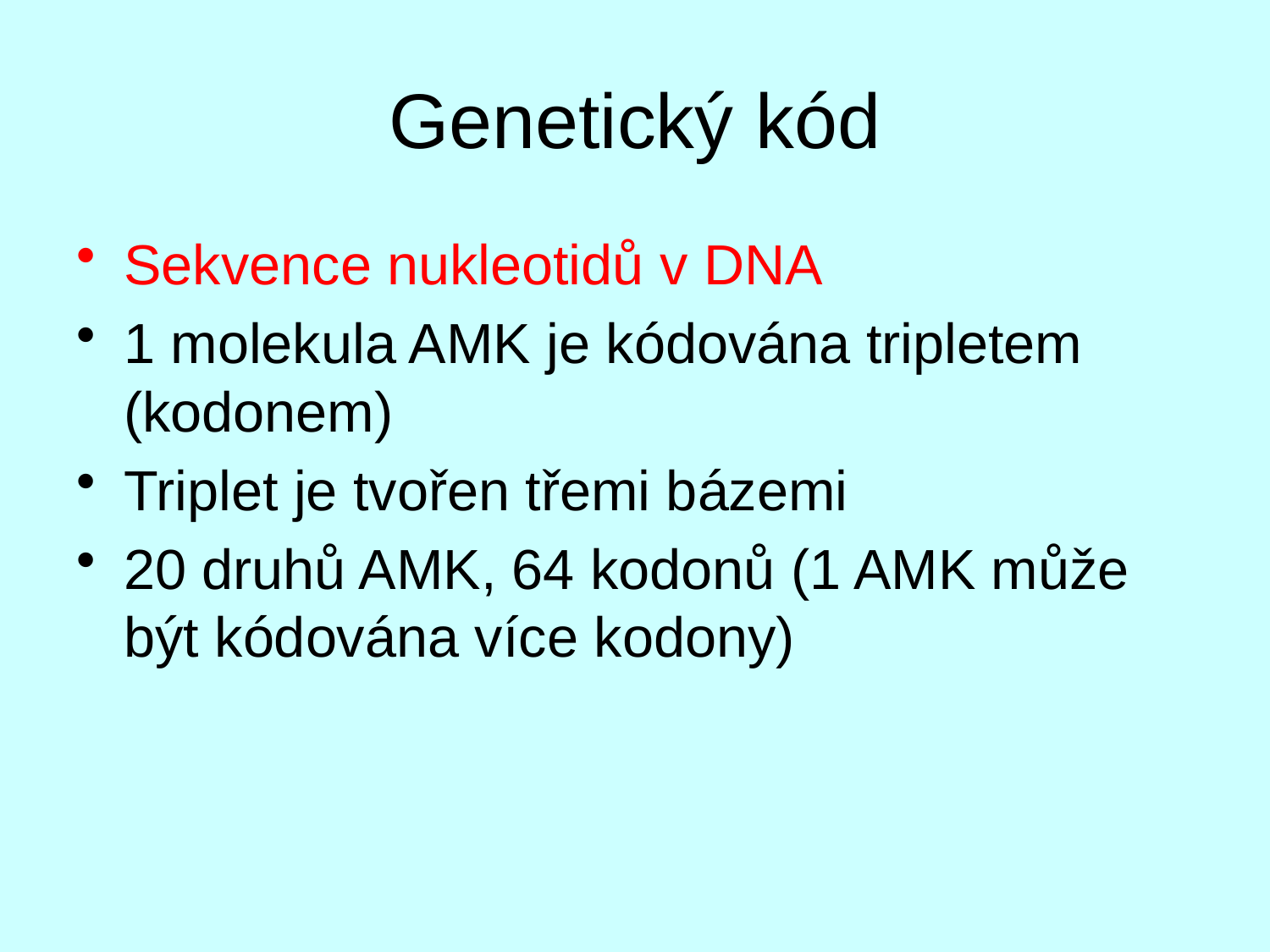

# Genetický kód
Sekvence nukleotidů v DNA
1 molekula AMK je kódována tripletem (kodonem)
Triplet je tvořen třemi bázemi
20 druhů AMK, 64 kodonů (1 AMK může být kódována více kodony)